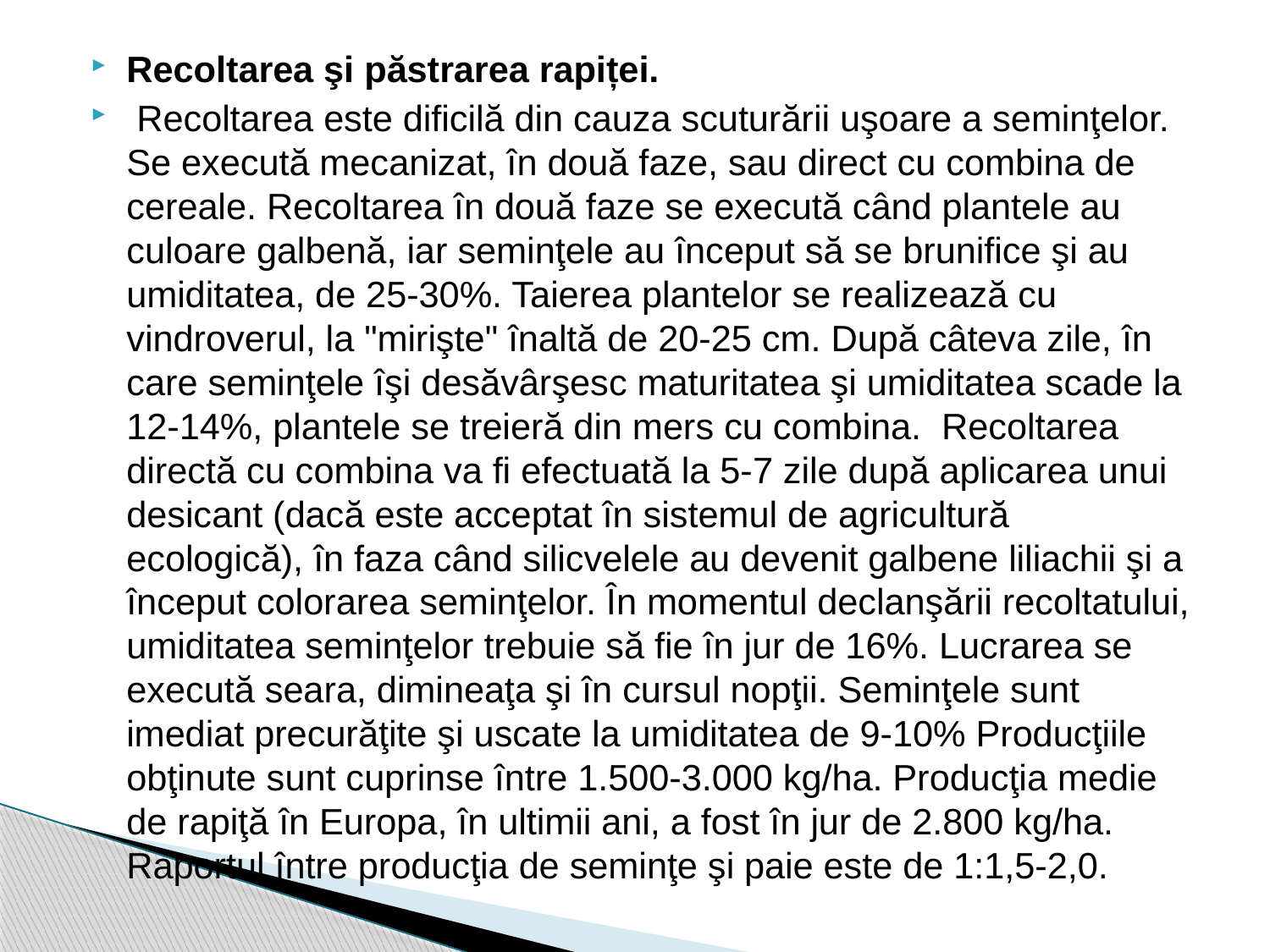

Recoltarea şi păstrarea rapiței.
 Recoltarea este dificilă din cauza scuturării uşoare a seminţelor. Se execută mecanizat, în două faze, sau direct cu combina de cereale. Recoltarea în două faze se execută când plantele au culoare galbenă, iar seminţele au început să se brunifice şi au umiditatea, de 25-30%. Taierea plantelor se realizează cu vindroverul, la "mirişte" înaltă de 20-25 cm. După câteva zile, în care seminţele îşi desăvârşesc maturitatea şi umiditatea scade la 12-14%, plantele se treieră din mers cu combina.  Recoltarea directă cu combina va fi efectuată la 5-7 zile după aplicarea unui desicant (dacă este acceptat în sistemul de agricultură ecologică), în faza când silicvelele au devenit galbene liliachii şi a început colorarea seminţelor. În momentul declanşării recoltatului, umiditatea seminţelor trebuie să fie în jur de 16%. Lucrarea se execută seara, dimineaţa şi în cursul nopţii. Seminţele sunt imediat precurăţite şi uscate la umiditatea de 9-10% Producţiile obţinute sunt cuprinse între 1.500-3.000 kg/ha. Producţia medie de rapiţă în Europa, în ultimii ani, a fost în jur de 2.800 kg/ha. Raportul între producţia de seminţe şi paie este de 1:1,5-2,0.